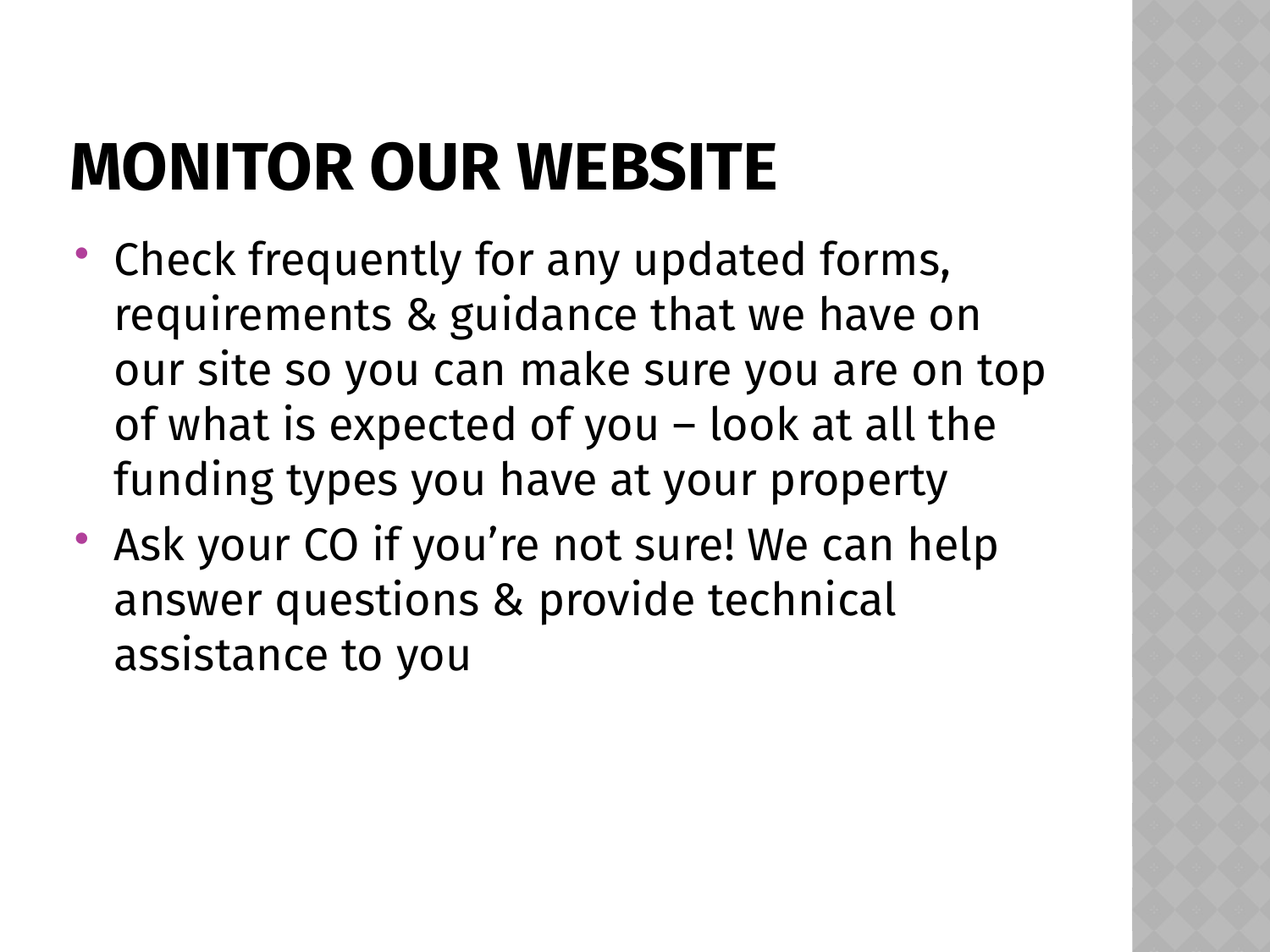

# Monitor Our Website
Check frequently for any updated forms, requirements & guidance that we have on our site so you can make sure you are on top of what is expected of you – look at all the funding types you have at your property
Ask your CO if you’re not sure! We can help answer questions & provide technical assistance to you